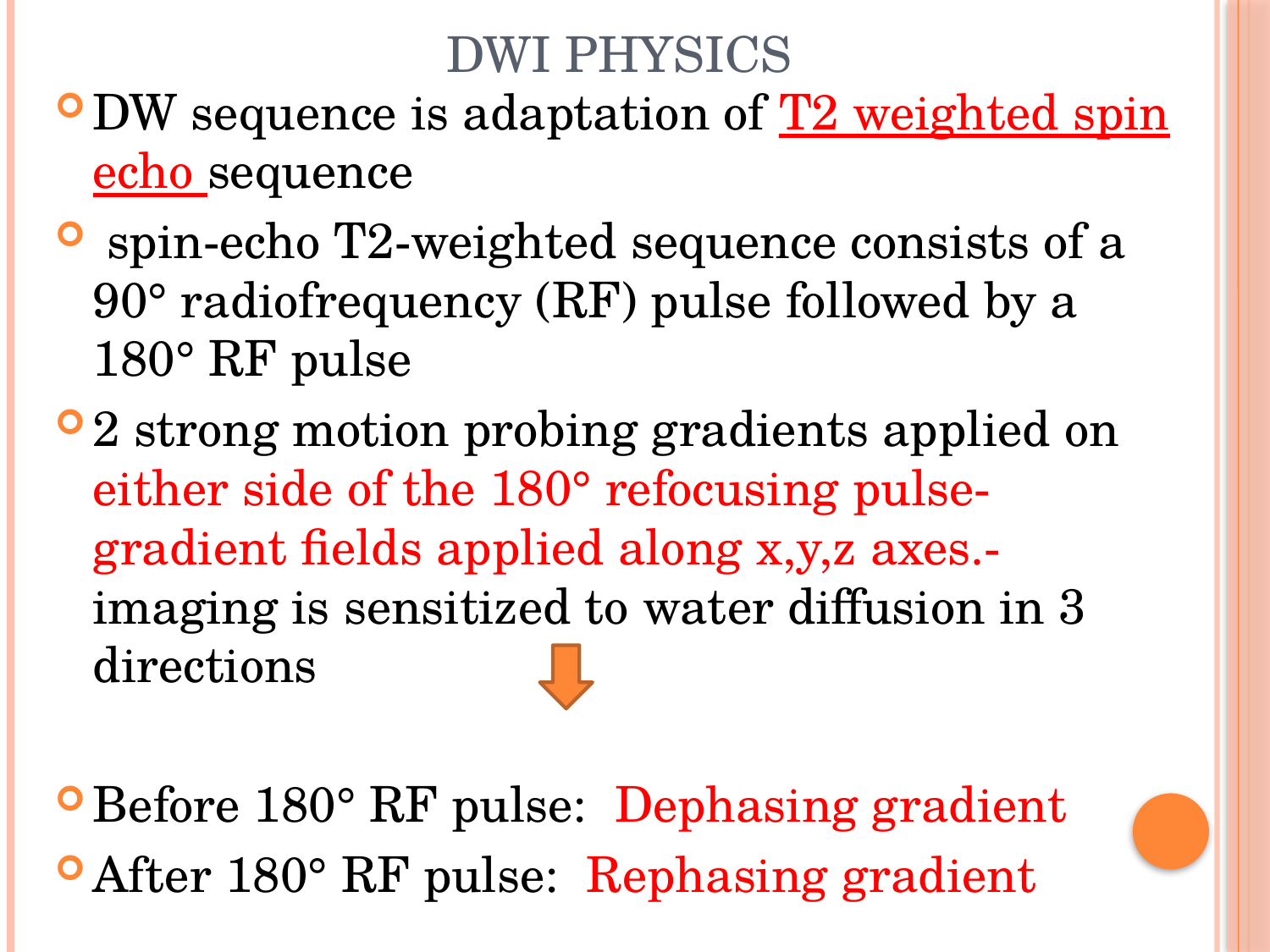

# DWI PHYSICS
DW sequence is adaptation of T2 weighted spin echo sequence
 spin-echo T2-weighted sequence consists of a 90° radiofrequency (RF) pulse followed by a 180° RF pulse
2 strong motion probing gradients applied on either side of the 180° refocusing pulse- gradient fields applied along x,y,z axes.- imaging is sensitized to water diffusion in 3 directions

Before 180° RF pulse:  Dephasing gradient
After 180° RF pulse:  Rephasing gradient